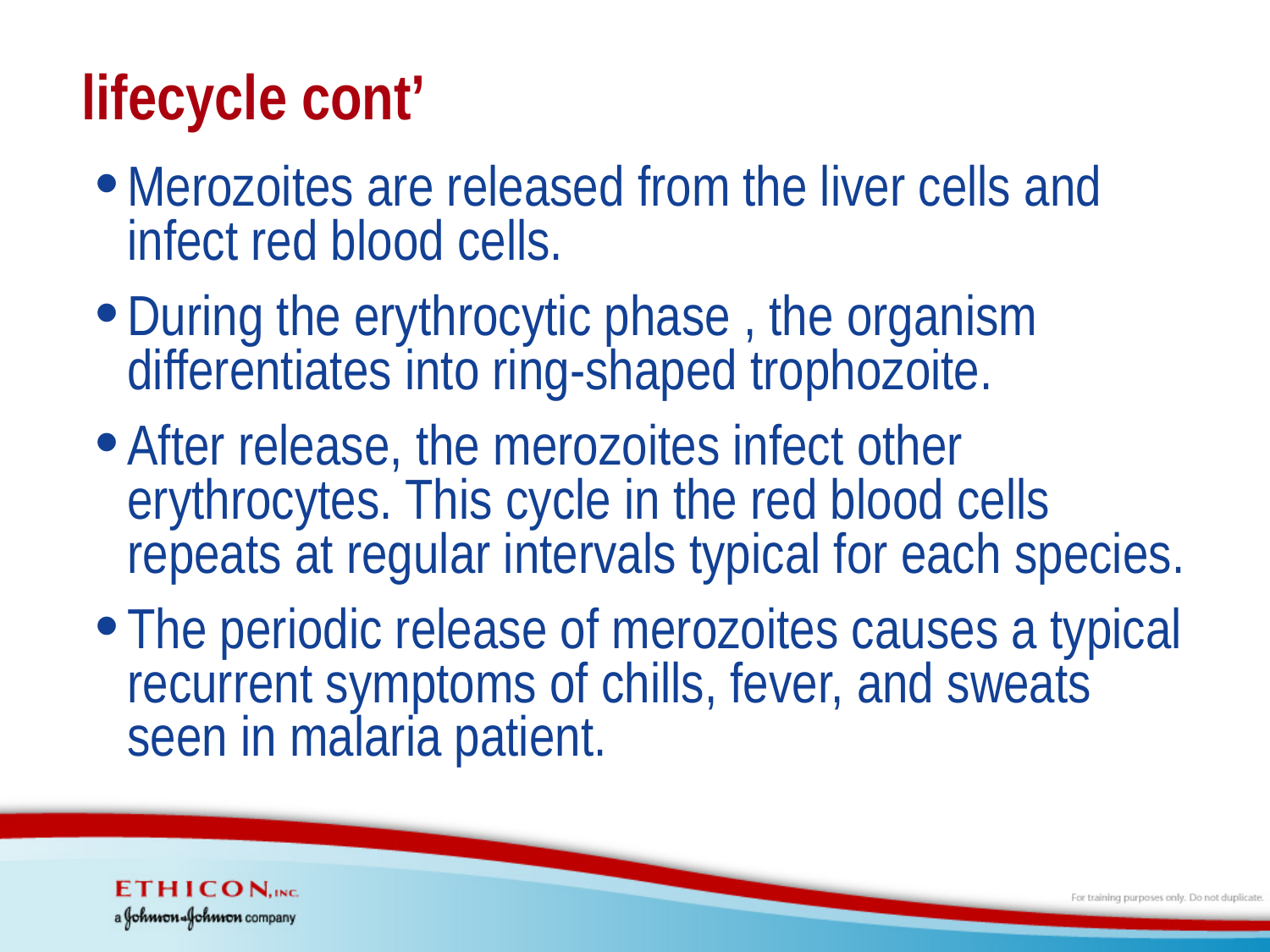

# lifecycle cont’
Merozoites are released from the liver cells and infect red blood cells.
During the erythrocytic phase , the organism differentiates into ring-shaped trophozoite.
After release, the merozoites infect other erythrocytes. This cycle in the red blood cells repeats at regular intervals typical for each species.
The periodic release of merozoites causes a typical recurrent symptoms of chills, fever, and sweats seen in malaria patient.